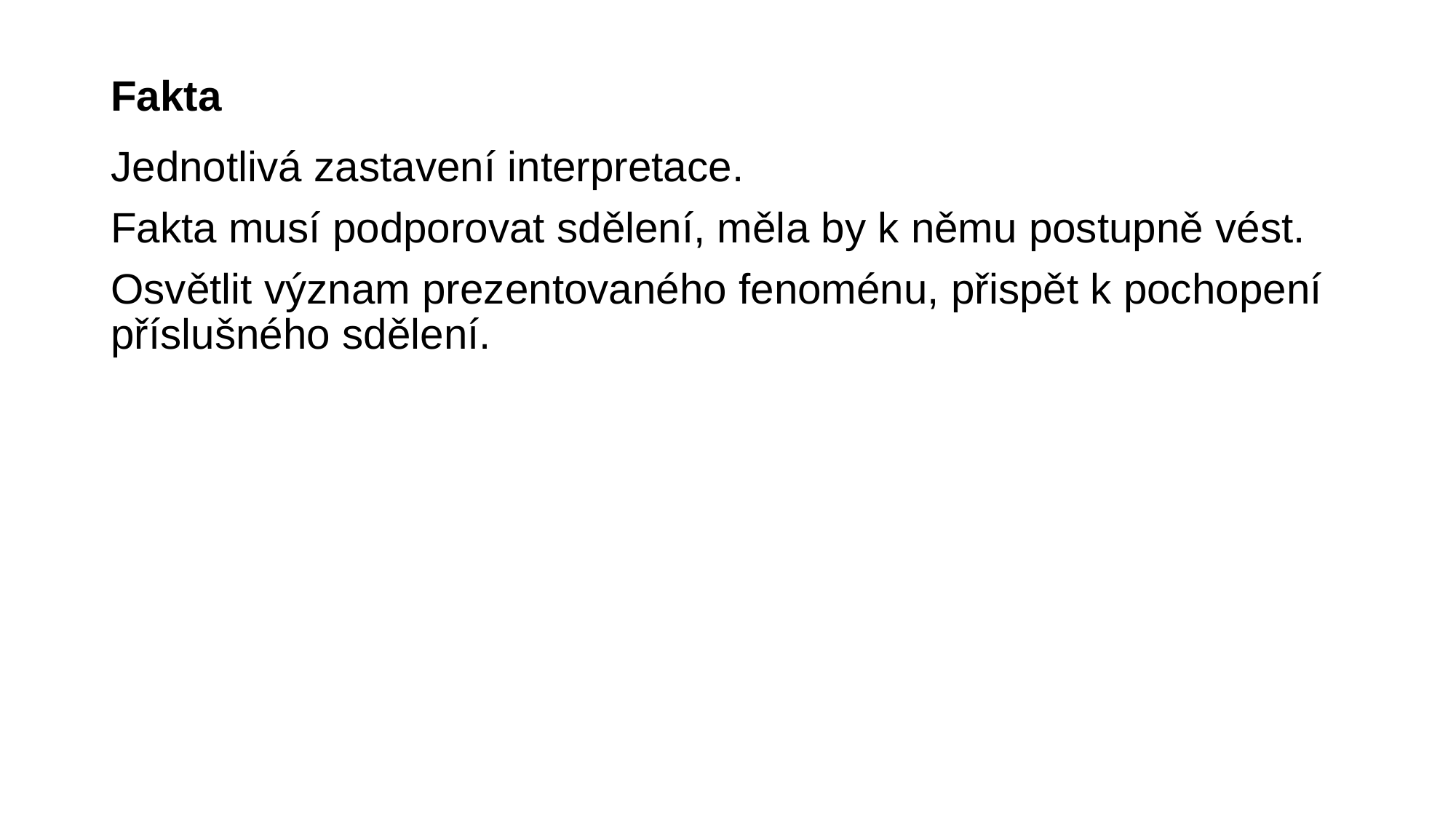

# Fakta
Jednotlivá zastavení interpretace.
Fakta musí podporovat sdělení, měla by k němu postupně vést.
Osvětlit význam prezentovaného fenoménu, přispět k pochopení příslušného sdělení.